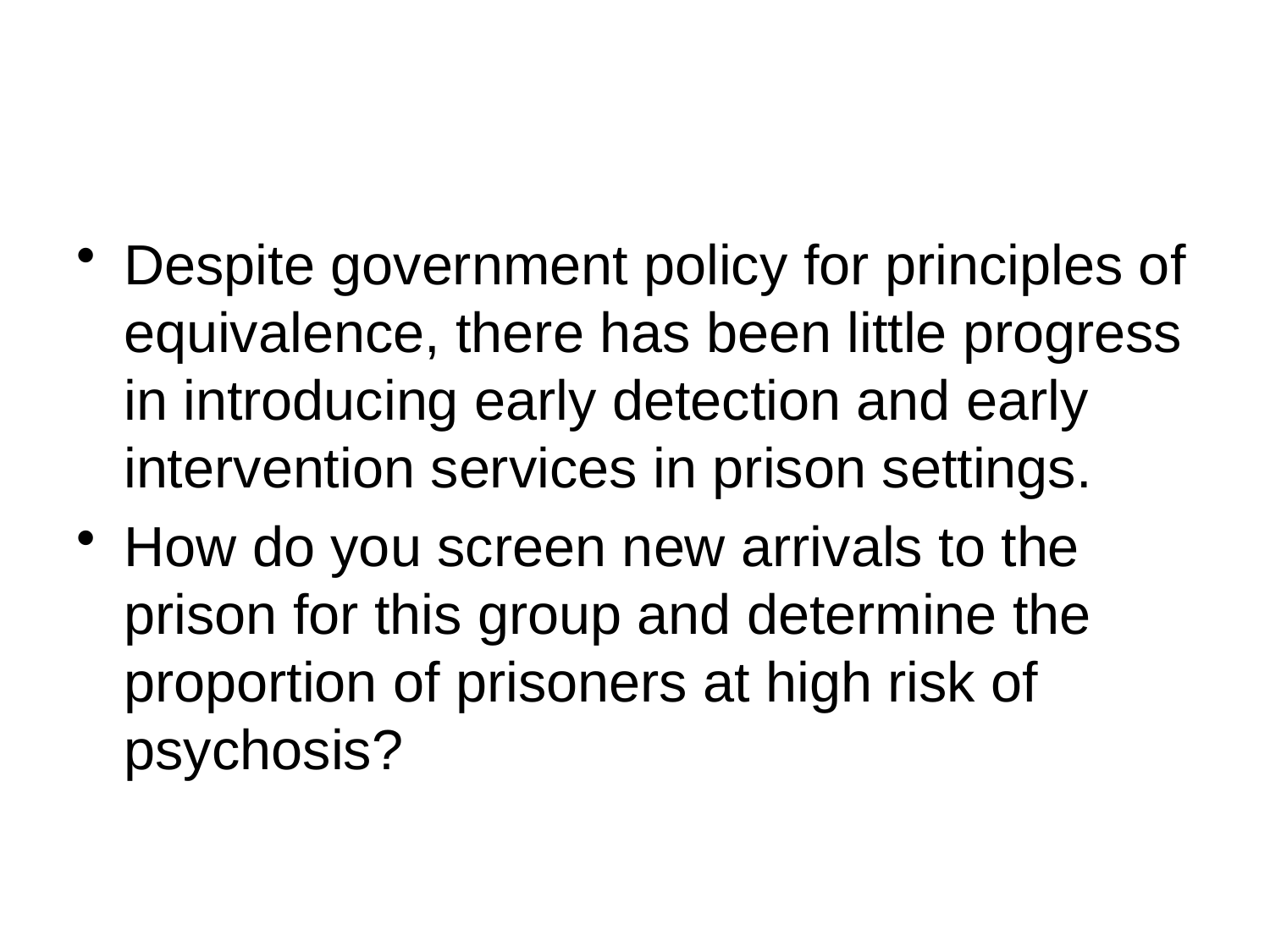

#
Despite government policy for principles of equivalence, there has been little progress in introducing early detection and early intervention services in prison settings.
How do you screen new arrivals to the prison for this group and determine the proportion of prisoners at high risk of psychosis?